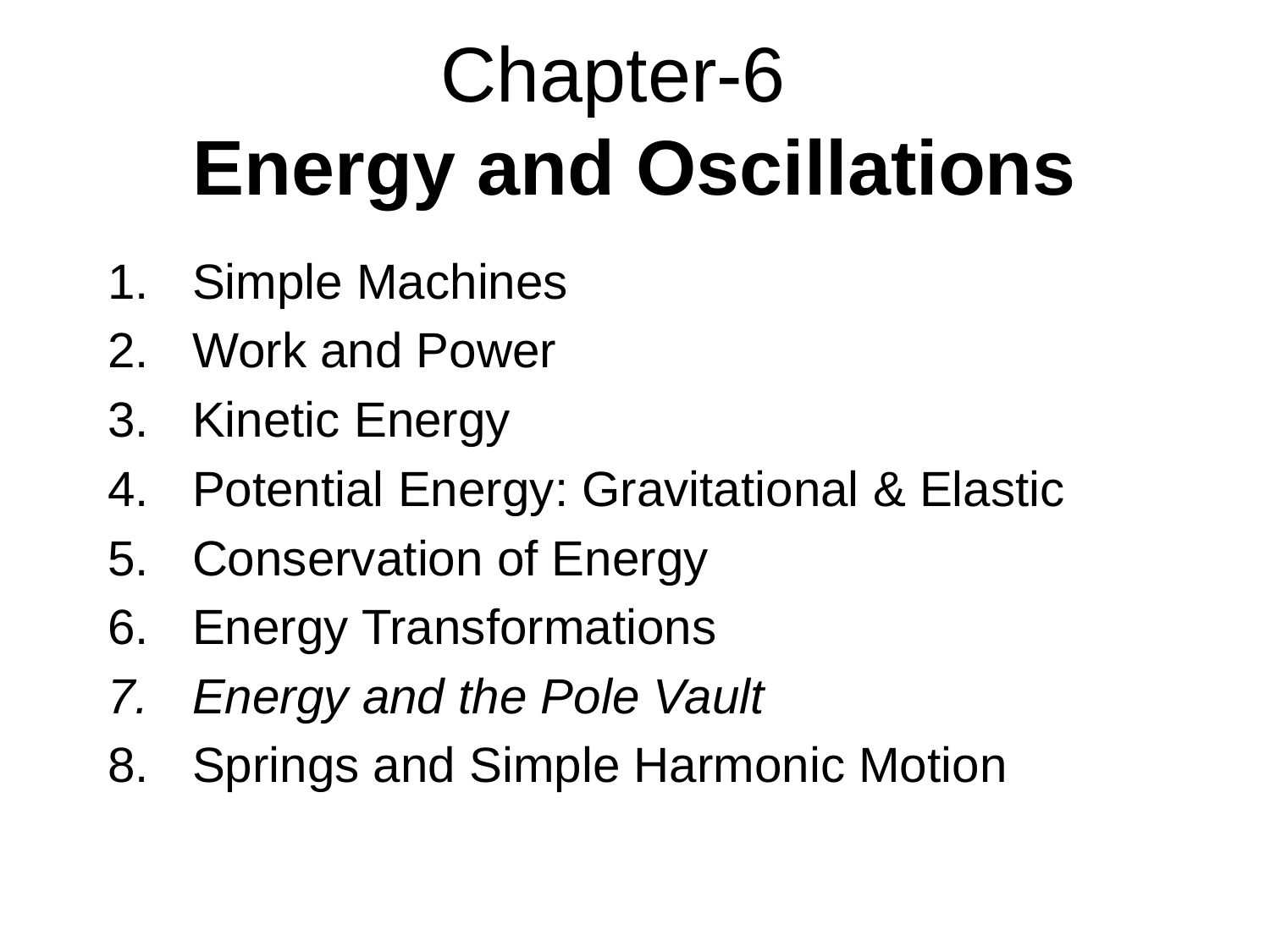

# Chapter-6 Energy and Oscillations
Simple Machines
Work and Power
Kinetic Energy
Potential Energy: Gravitational & Elastic
Conservation of Energy
Energy Transformations
Energy and the Pole Vault
Springs and Simple Harmonic Motion